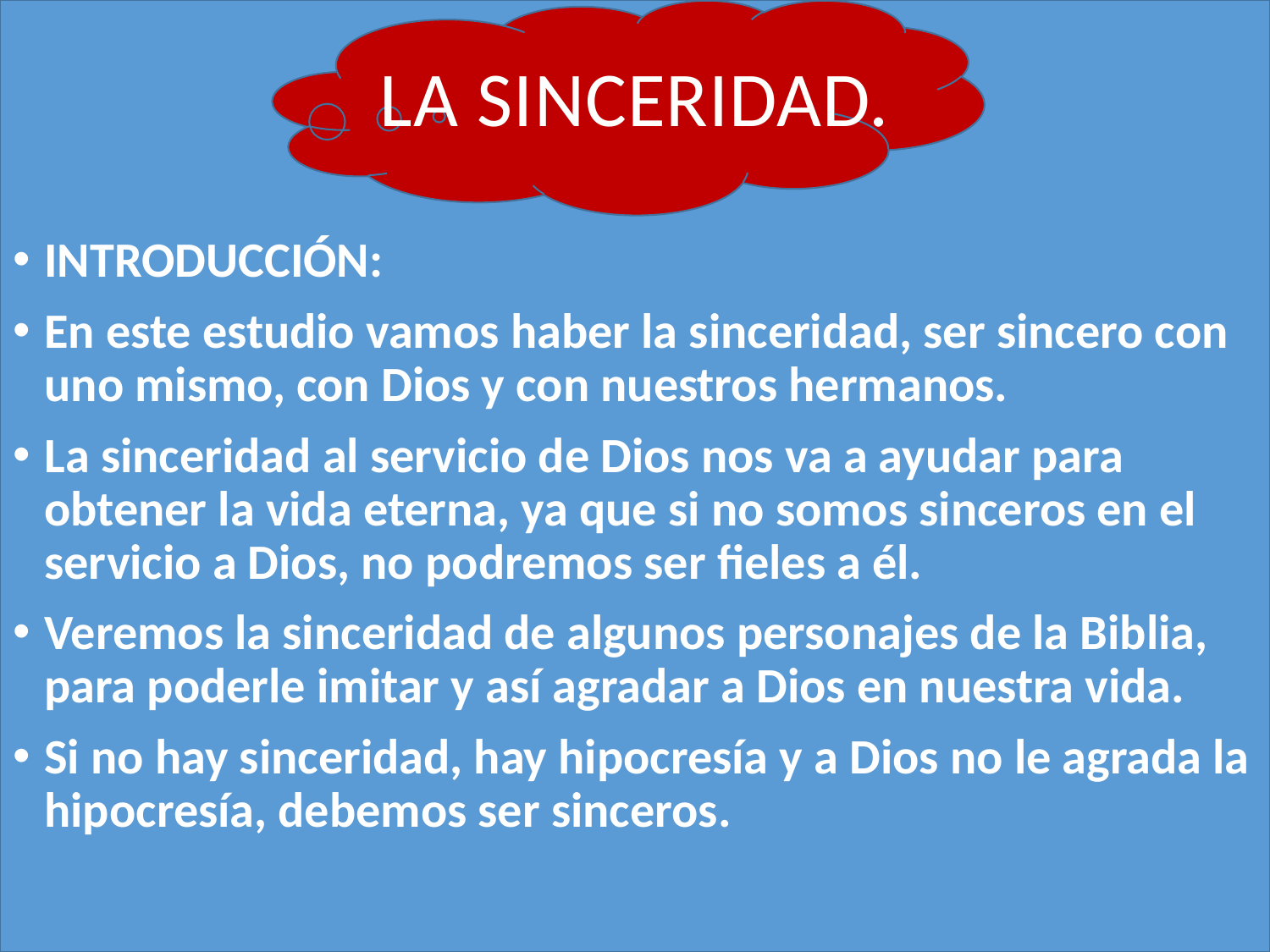

# LA SINCERIDAD.
INTRODUCCIÓN:
En este estudio vamos haber la sinceridad, ser sincero con uno mismo, con Dios y con nuestros hermanos.
La sinceridad al servicio de Dios nos va a ayudar para obtener la vida eterna, ya que si no somos sinceros en el servicio a Dios, no podremos ser fieles a él.
Veremos la sinceridad de algunos personajes de la Biblia, para poderle imitar y así agradar a Dios en nuestra vida.
Si no hay sinceridad, hay hipocresía y a Dios no le agrada la hipocresía, debemos ser sinceros.